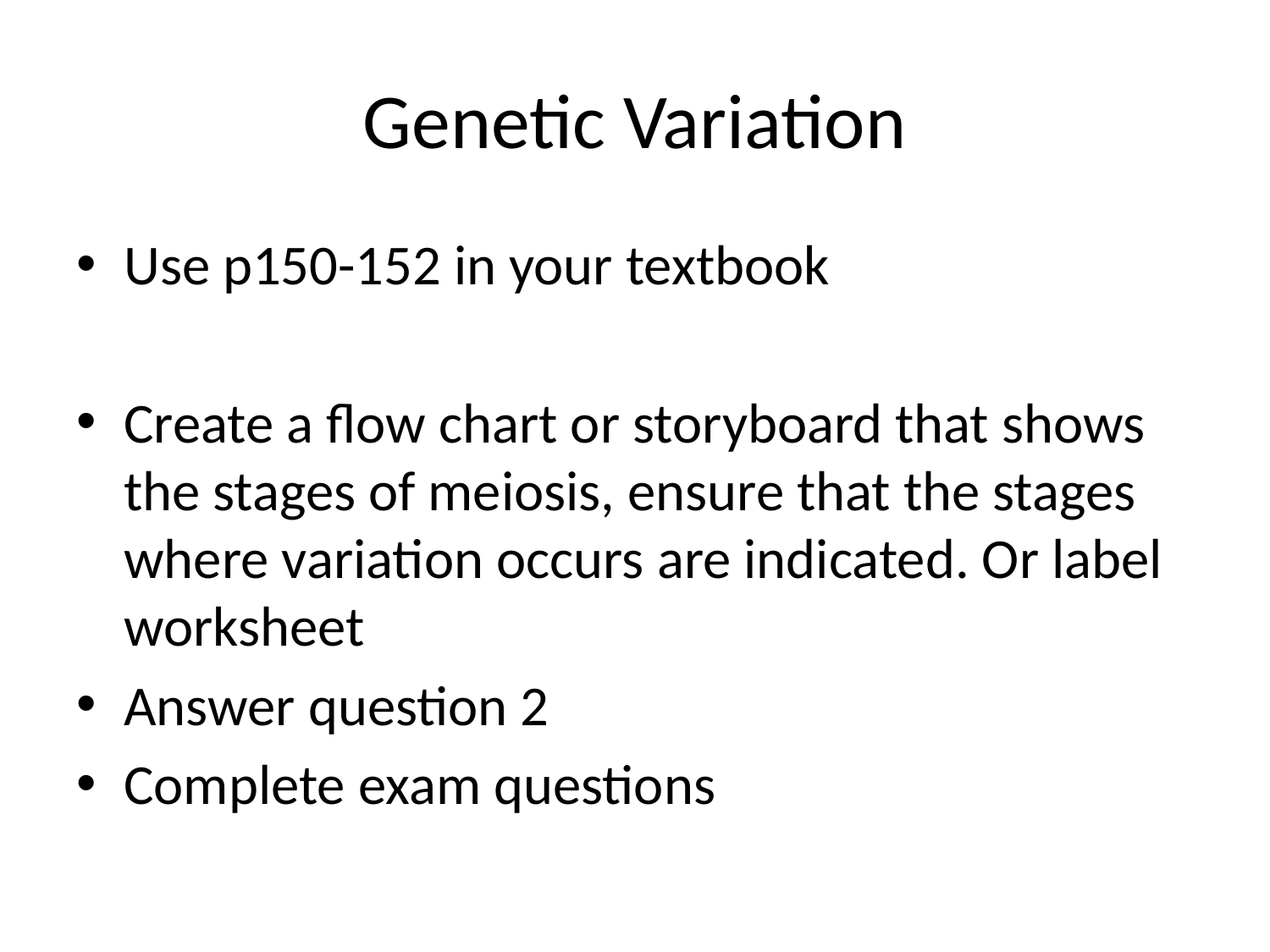

# Genetic Variation
Use p150-152 in your textbook

Create a flow chart or storyboard that shows the stages of meiosis, ensure that the stages where variation occurs are indicated. Or label worksheet
Answer question 2
Complete exam questions